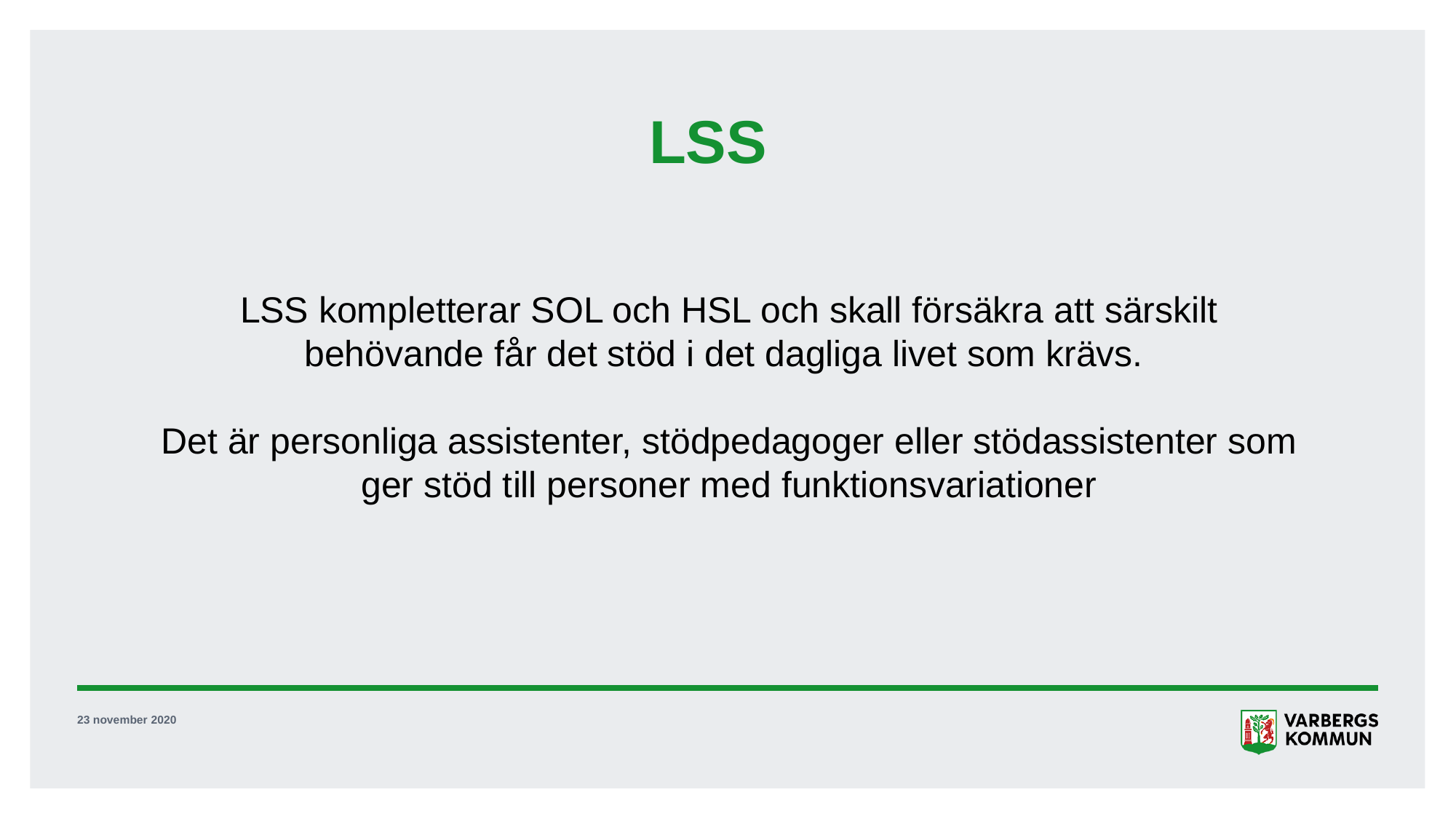

# LSS
LSS kompletterar SOL och HSL och skall försäkra att särskilt behövande får det stöd i det dagliga livet som krävs.

Det är personliga assistenter, stödpedagoger eller stödassistenter som ger stöd till personer med funktionsvariationer

23 november 2020